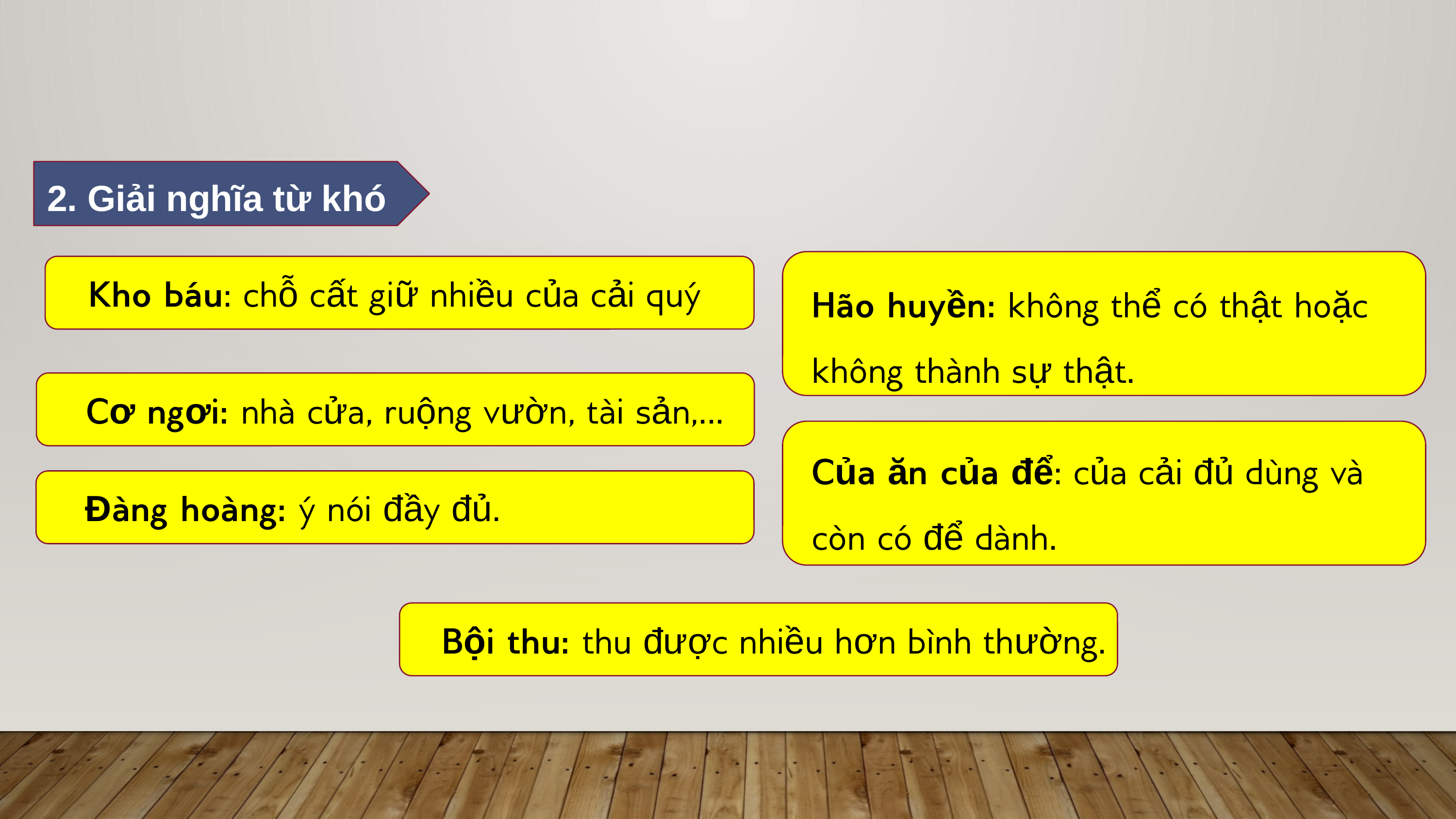

2. Giải nghĩa từ khó

Hão huyền: không thể có thật hoặc không thành sự thật.

Kho báu: chỗ cất giữ nhiều của cải quý

Cơ ngơi: nhà cửa, ruộng vườn, tài sản,...

Của ăn của để: của cải đủ dùng và còn có để dành.

Đàng hoàng: ý nói đầy đủ.

Bội thu: thu được nhiều hơn bình thường.